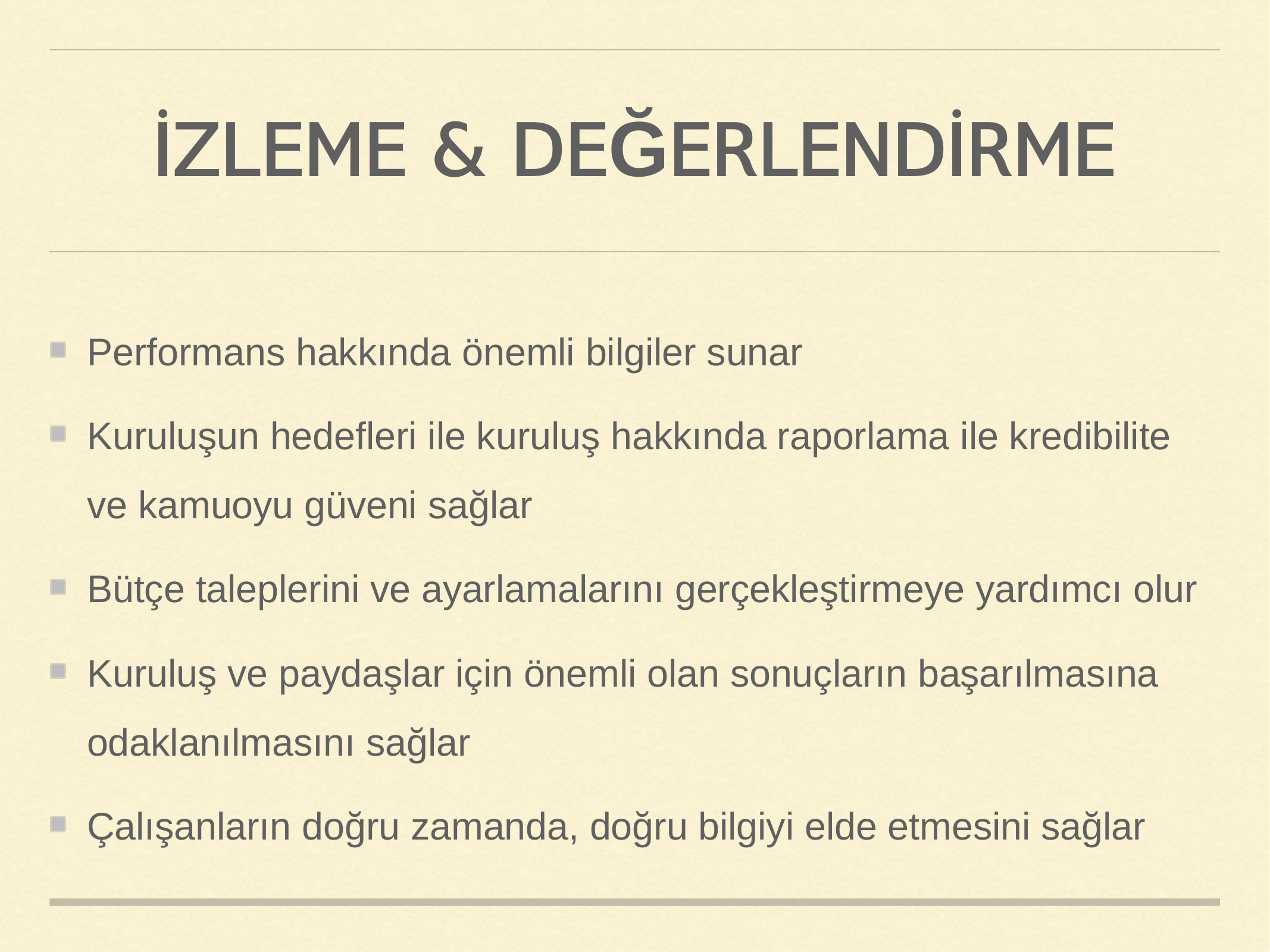

# İZLEME & DEĞERLENDİRME
Performans hakkında önemli bilgiler sunar
Kuruluşun hedefleri ile kuruluş hakkında raporlama ile kredibilite ve kamuoyu güveni sağlar
Bütçe taleplerini ve ayarlamalarını gerçekleştirmeye yardımcı olur
Kuruluş ve paydaşlar için önemli olan sonuçların başarılmasına odaklanılmasını sağlar
Çalışanların doğru zamanda, doğru bilgiyi elde etmesini sağlar